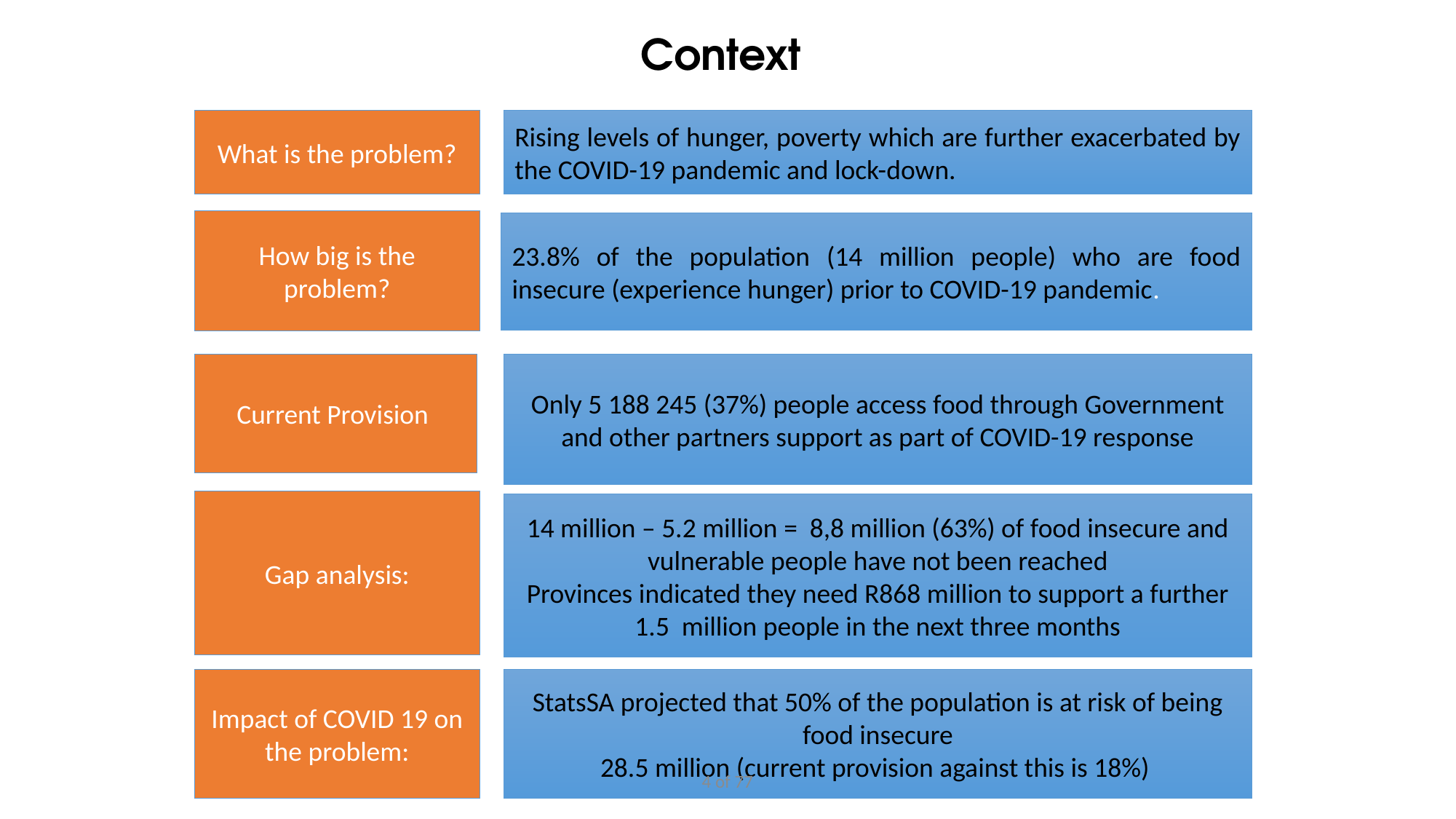

Context
What is the problem?
Rising levels of hunger, poverty which are further exacerbated by the COVID-19 pandemic and lock-down.
How big is the problem?
23.8% of the population (14 million people) who are food insecure (experience hunger) prior to COVID-19 pandemic.
Current Provision
Only 5 188 245 (37%) people access food through Government and other partners support as part of COVID-19 response
Gap analysis:
14 million – 5.2 million =  8,8 million (63%) of food insecure and vulnerable people have not been reached
Provinces indicated they need R868 million to support a further 1.5  million people in the next three months
Impact of COVID 19 on the problem:
StatsSA projected that 50% of the population is at risk of being food insecure
28.5 million (current provision against this is 18%)
4 of 77